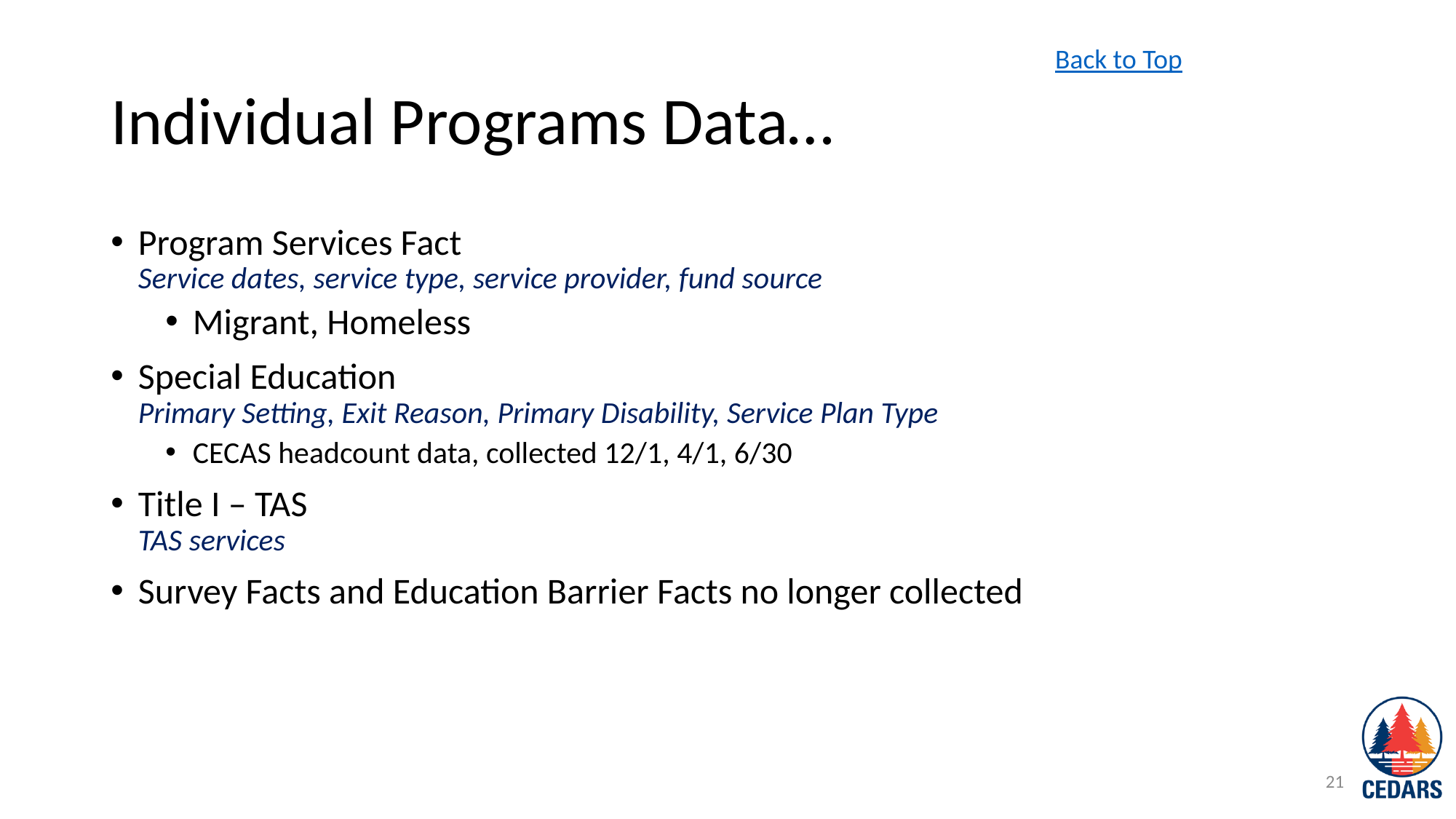

Back to Top
# Individual Programs Data…
Program Services Fact
Service dates, service type, service provider, fund source
Migrant, Homeless
Special Education
Primary Setting, Exit Reason, Primary Disability, Service Plan Type
CECAS headcount data, collected 12/1, 4/1, 6/30
Title I – TAS
TAS services
Survey Facts and Education Barrier Facts no longer collected

21